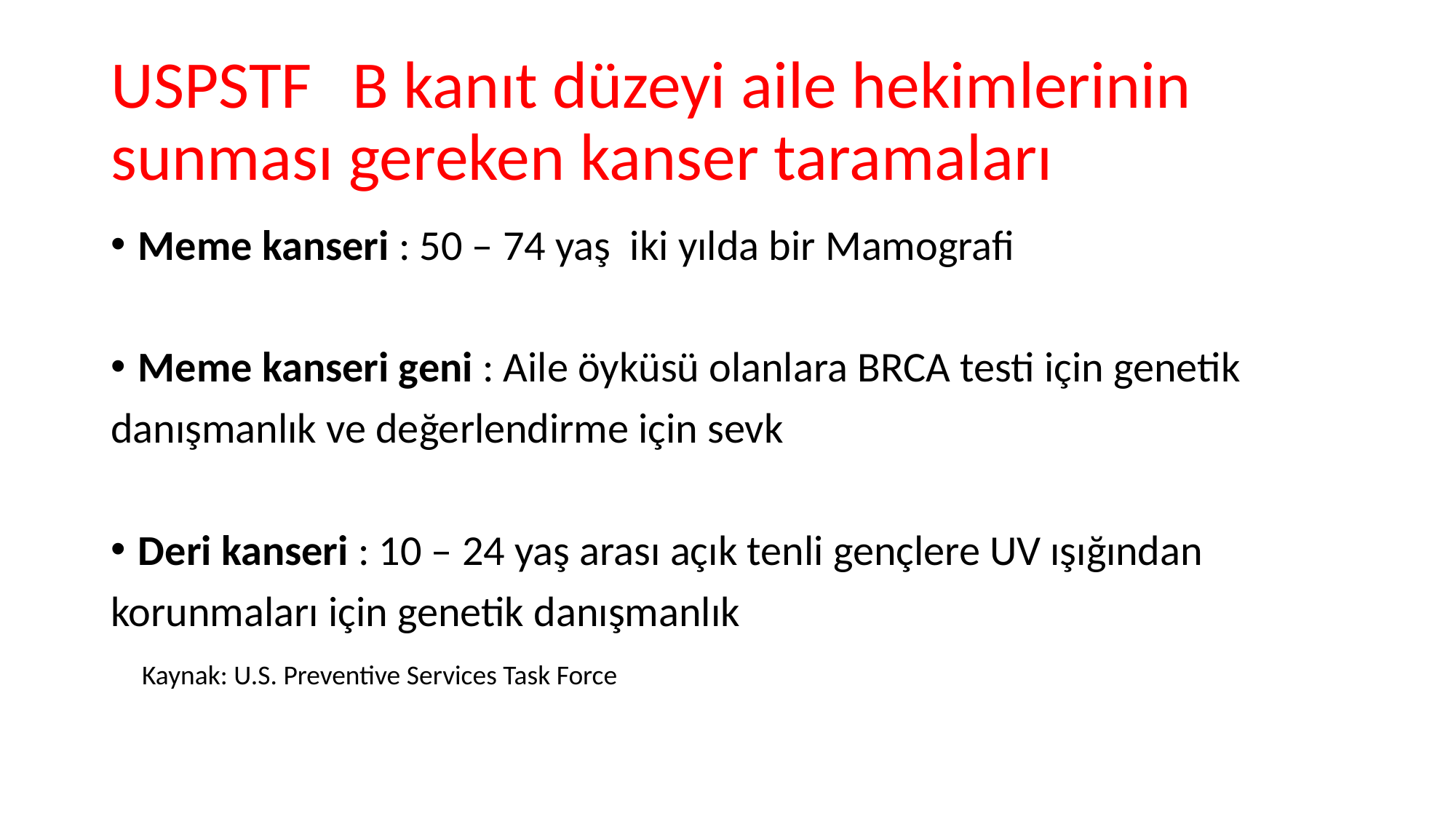

# USPSTF   B kanıt düzeyi aile hekimlerinin sunması gereken kanser taramaları
Meme kanseri : 50 – 74 yaş  iki yılda bir Mamografi

Meme kanseri geni : Aile öyküsü olanlara BRCA testi için genetik
danışmanlık ve değerlendirme için sevk

Deri kanseri : 10 – 24 yaş arası açık tenli gençlere UV ışığından
korunmaları için genetik danışmanlık
Kaynak: U.S. Preventive Services Task Force